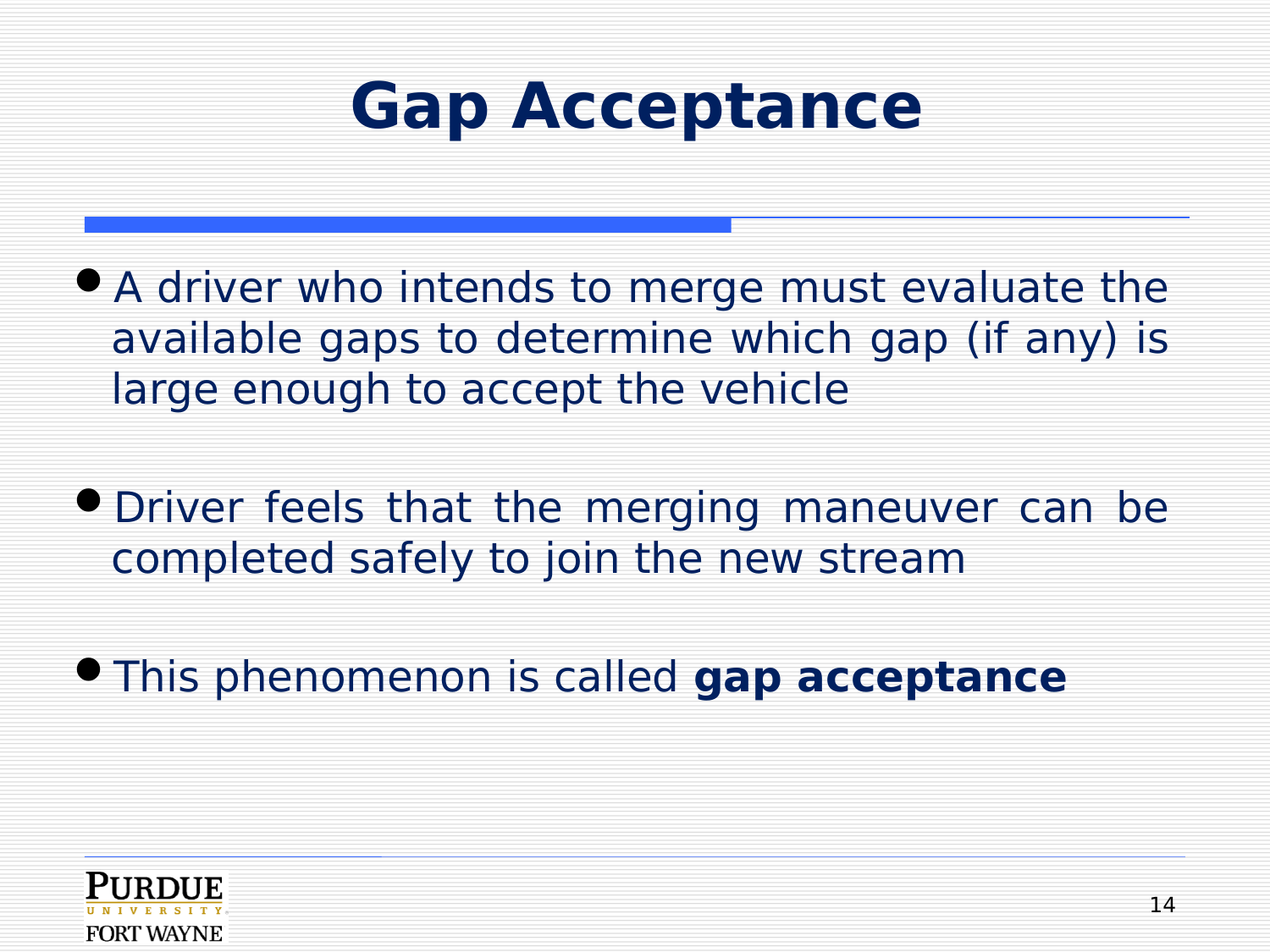

# Gap Acceptance

A driver who intends to merge must evaluate the available gaps to determine which gap (if any) is large enough to accept the vehicle

Driver feels that the merging maneuver can be completed safely to join the new stream

This phenomenon is called gap acceptance

14